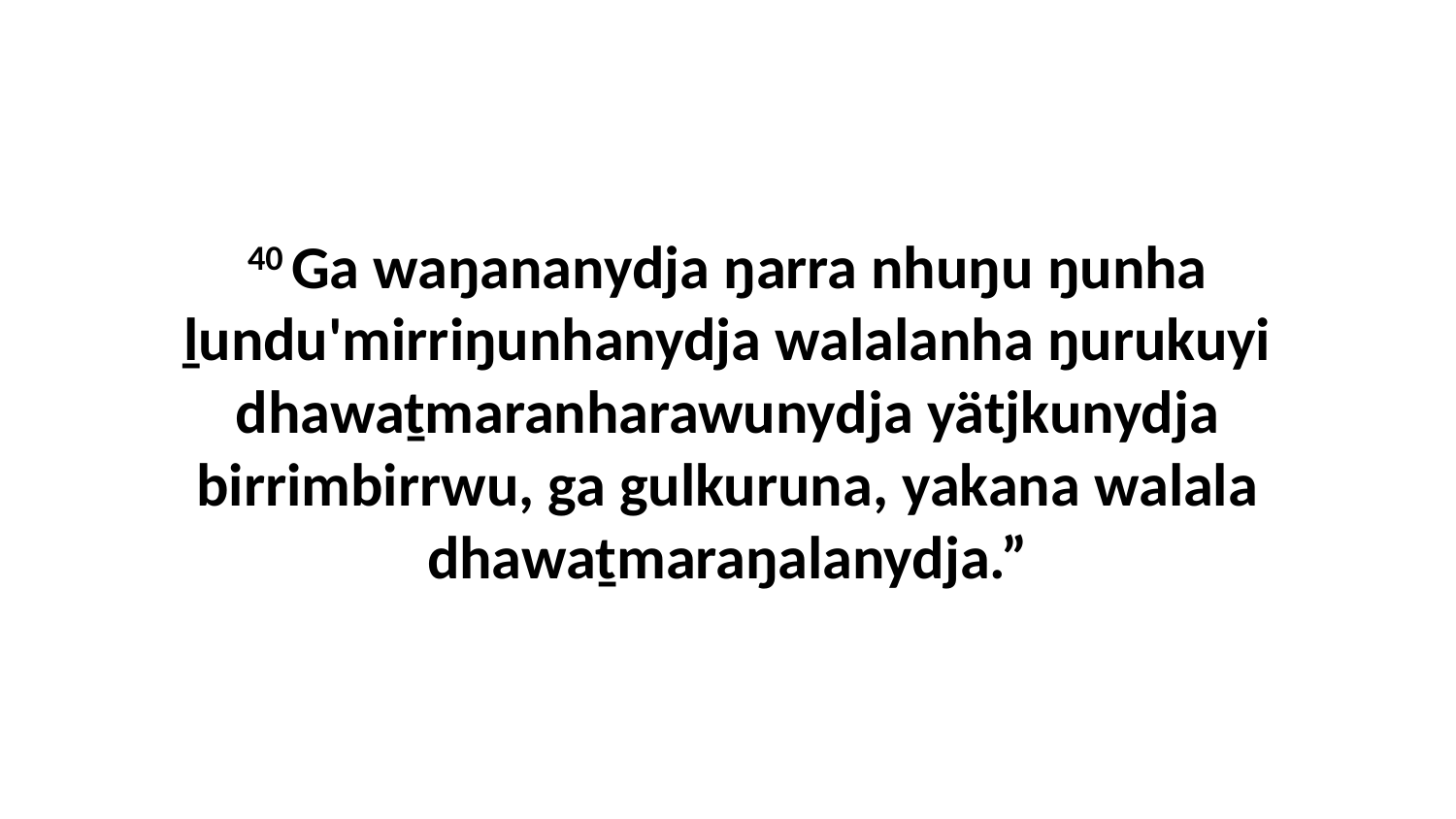

40 Ga waŋananydja ŋarra nhuŋu ŋunha ḻundu'mirriŋunhanydja walalanha ŋurukuyi dhawaṯmaranharawunydja yätjkunydja birrimbirrwu, ga gulkuruna, yakana walala dhawaṯmaraŋalanydja.”